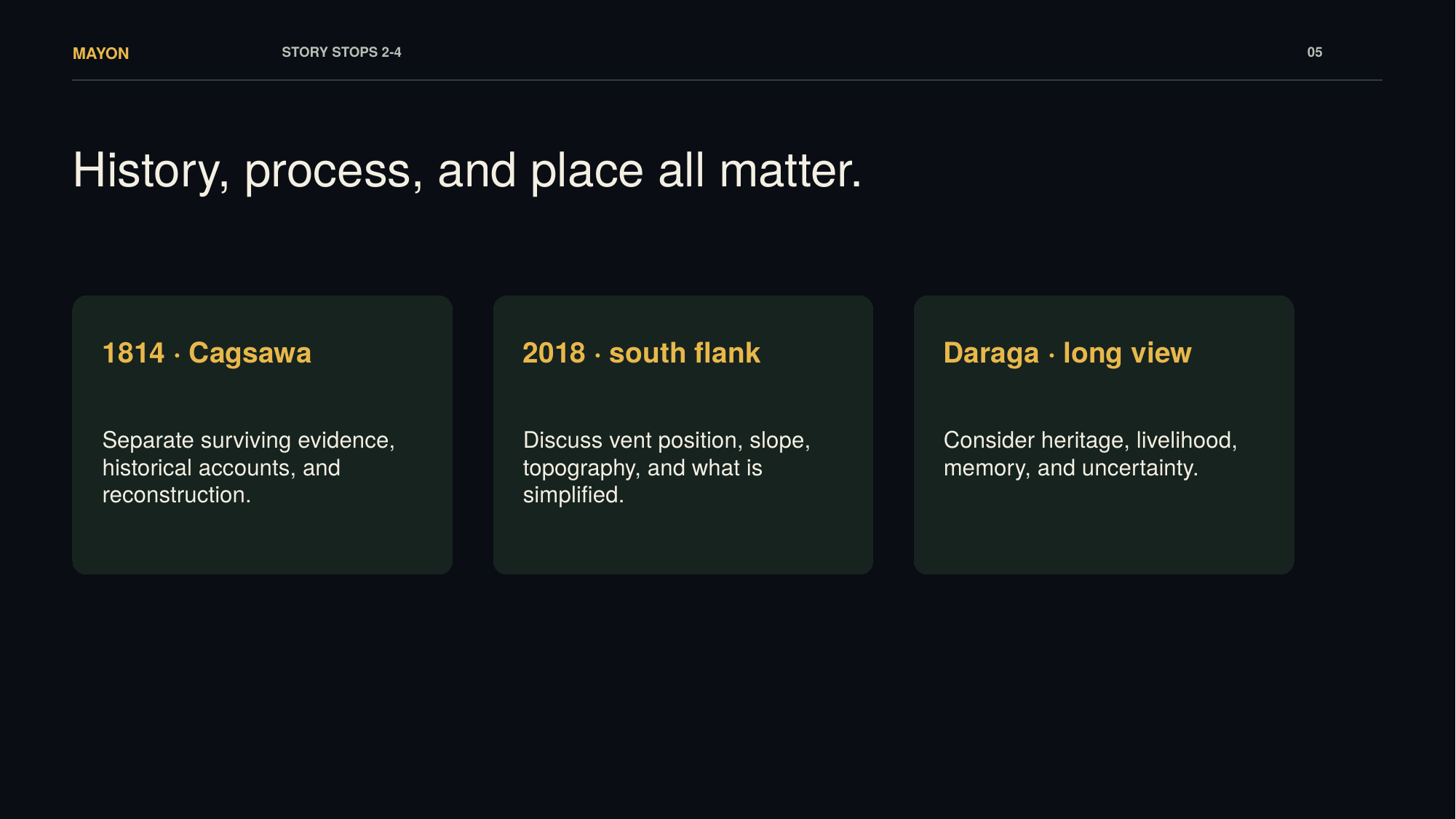

MAYON
STORY STOPS 2-4
05

History, process, and place all matter.

1814 · Cagsawa
2018 · south flank
Daraga · long view
Separate surviving evidence, historical accounts, and reconstruction.
Discuss vent position, slope, topography, and what is simplified.
Consider heritage, livelihood, memory, and uncertainty.